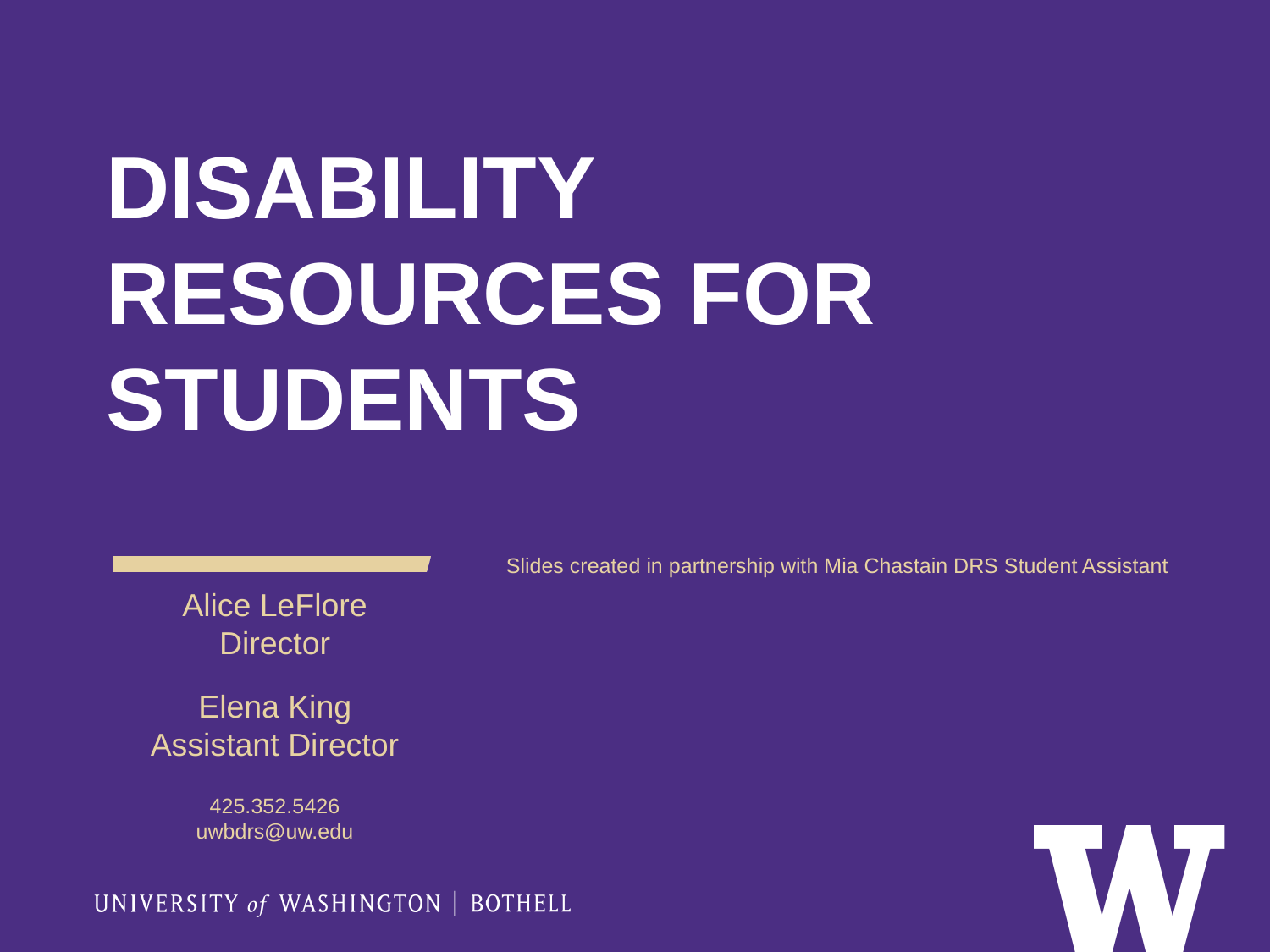

# DISABILITY RESOURCES FOR STUDENTS
Slides created in partnership with Mia Chastain DRS Student Assistant
Alice LeFlore
Director

Elena King
Assistant Director
425.352.5426
uwbdrs@uw.edu